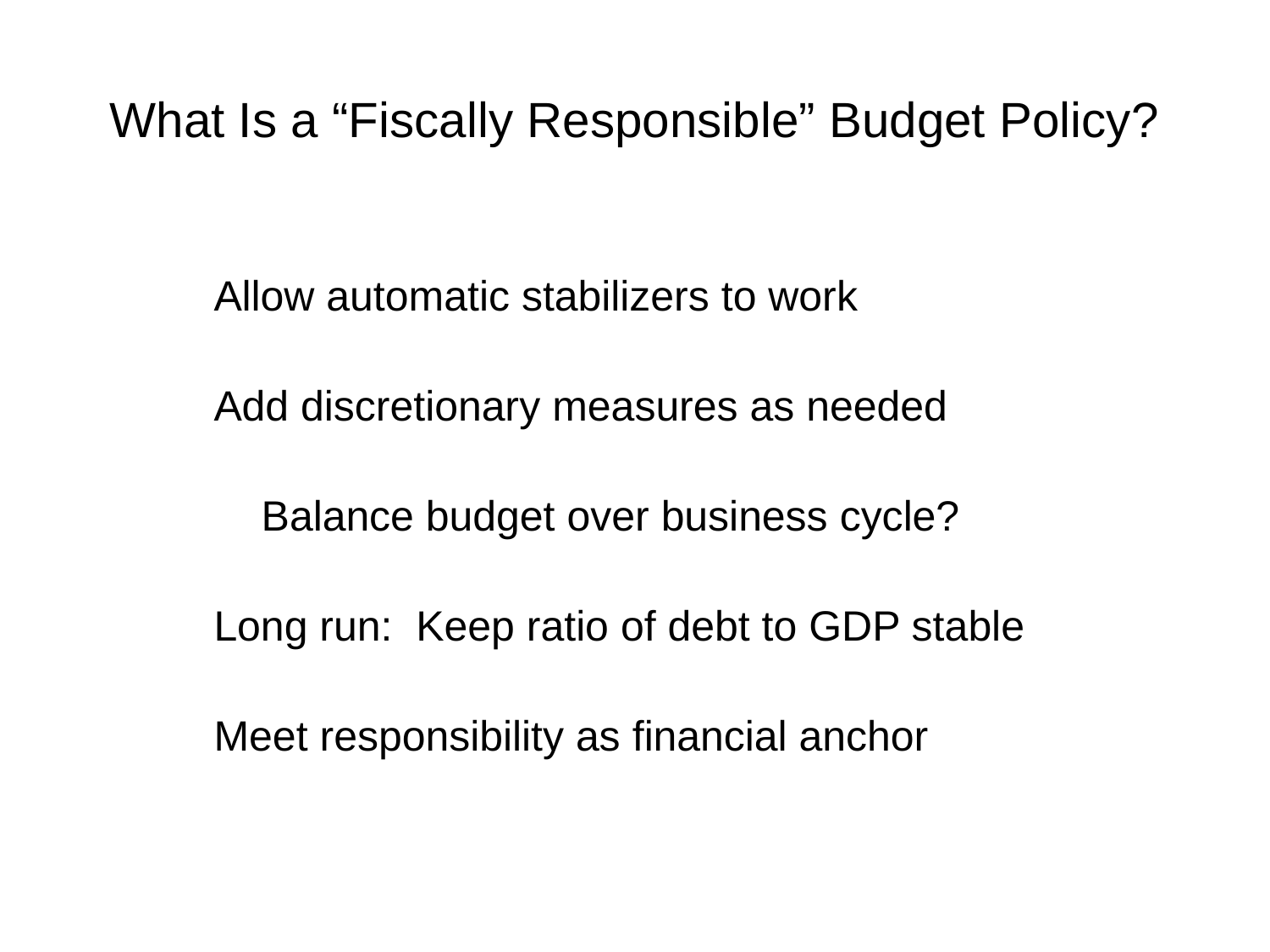

# What Is a “Fiscally Responsible” Budget Policy?
Allow automatic stabilizers to work
Add discretionary measures as needed
	Balance budget over business cycle?
Long run:  Keep ratio of debt to GDP stable
Meet responsibility as financial anchor